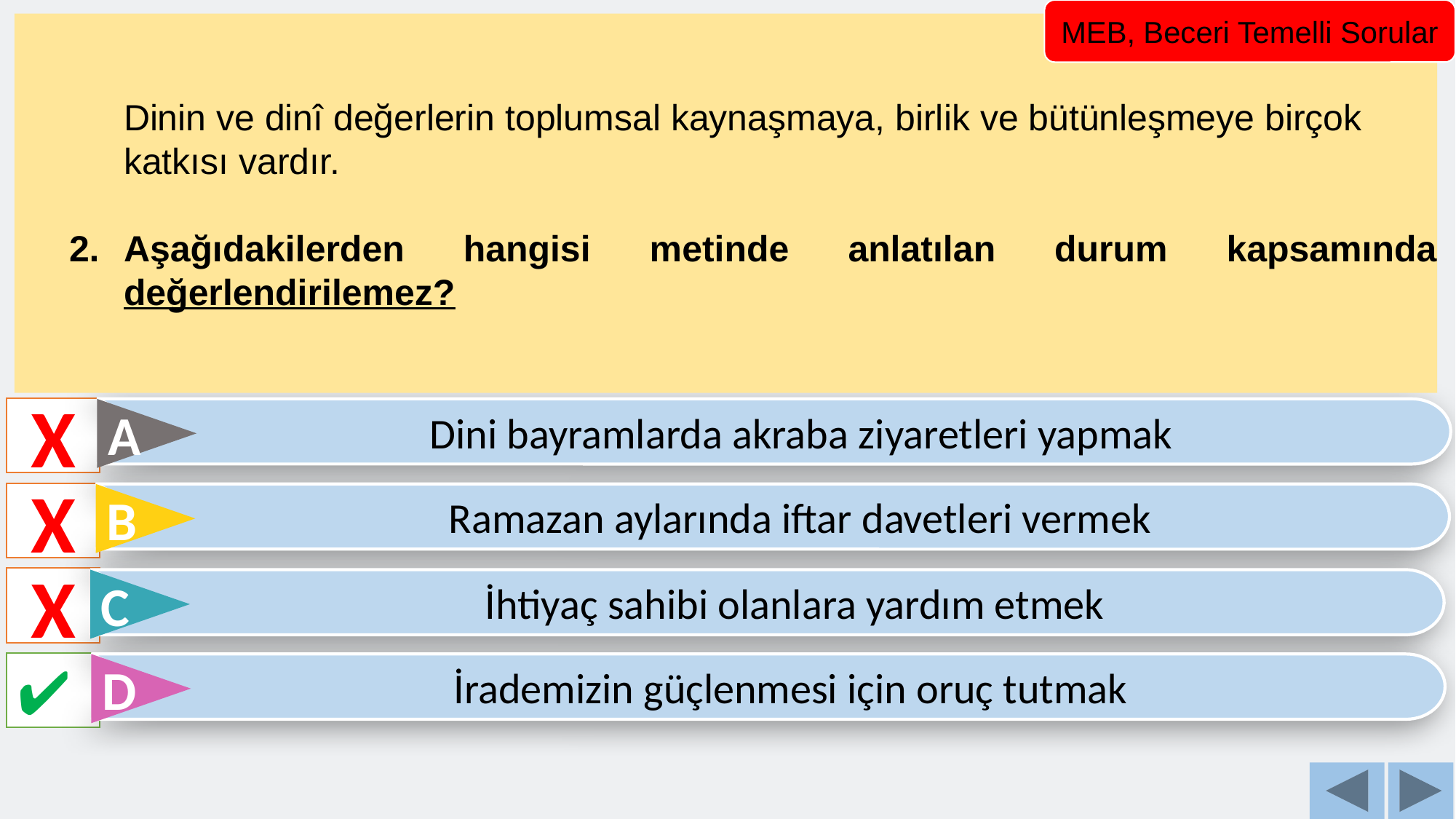

MEB, Beceri Temelli Sorular
Dinin ve dinî değerlerin toplumsal kaynaşmaya, birlik ve bütünleşmeye birçok katkısı vardır.

Aşağıdakilerden hangisi metinde anlatılan durum kapsamında değerlendirilemez?
X
Dini bayramlarda akraba ziyaretleri yapmak
A
X
Ramazan aylarında iftar davetleri vermek
B
X
İhtiyaç sahibi olanlara yardım etmek
C
✔
İrademizin güçlenmesi için oruç tutmak
D